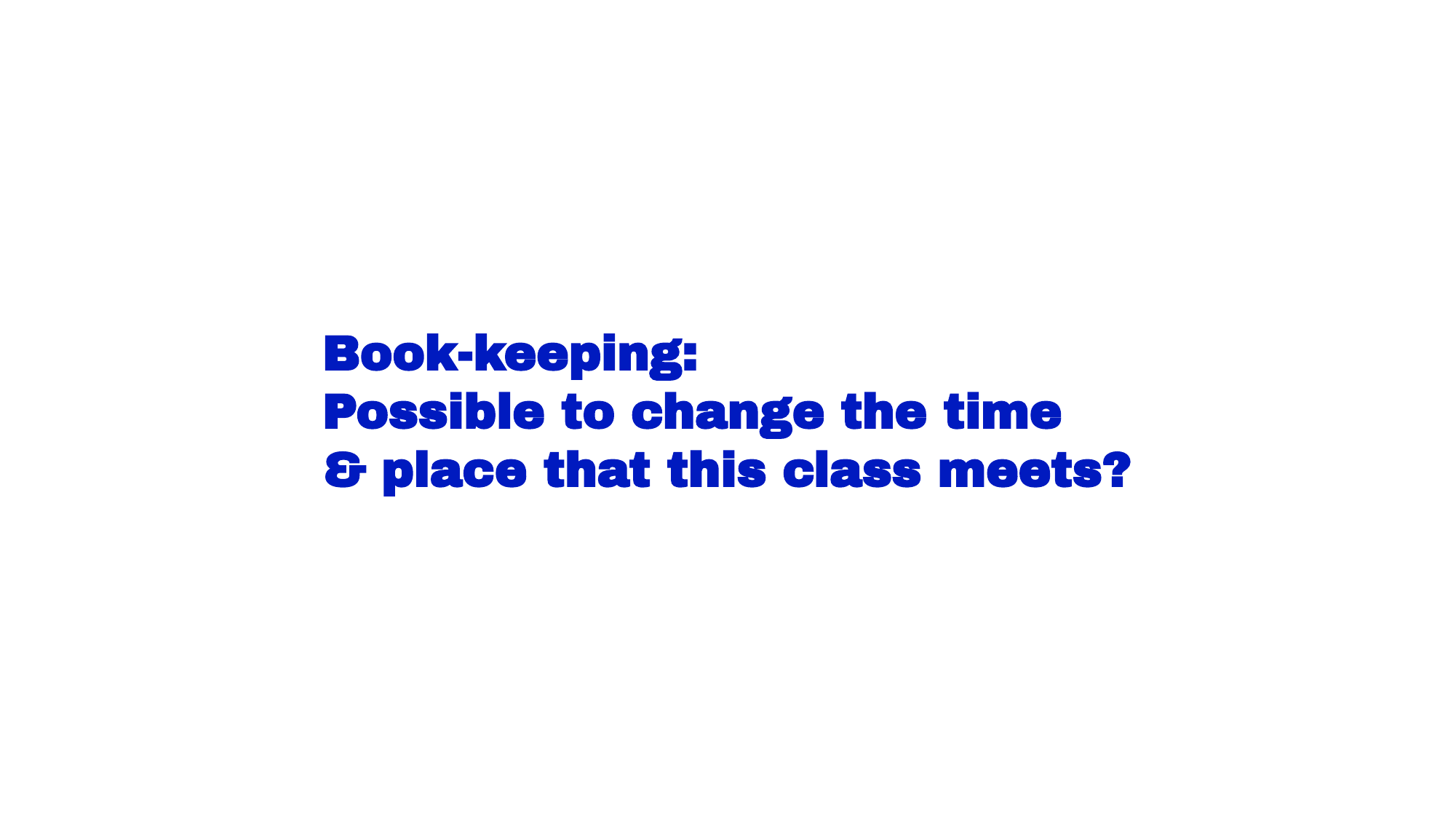

Book-keeping:
Possible to change the time
& place that this class meets?